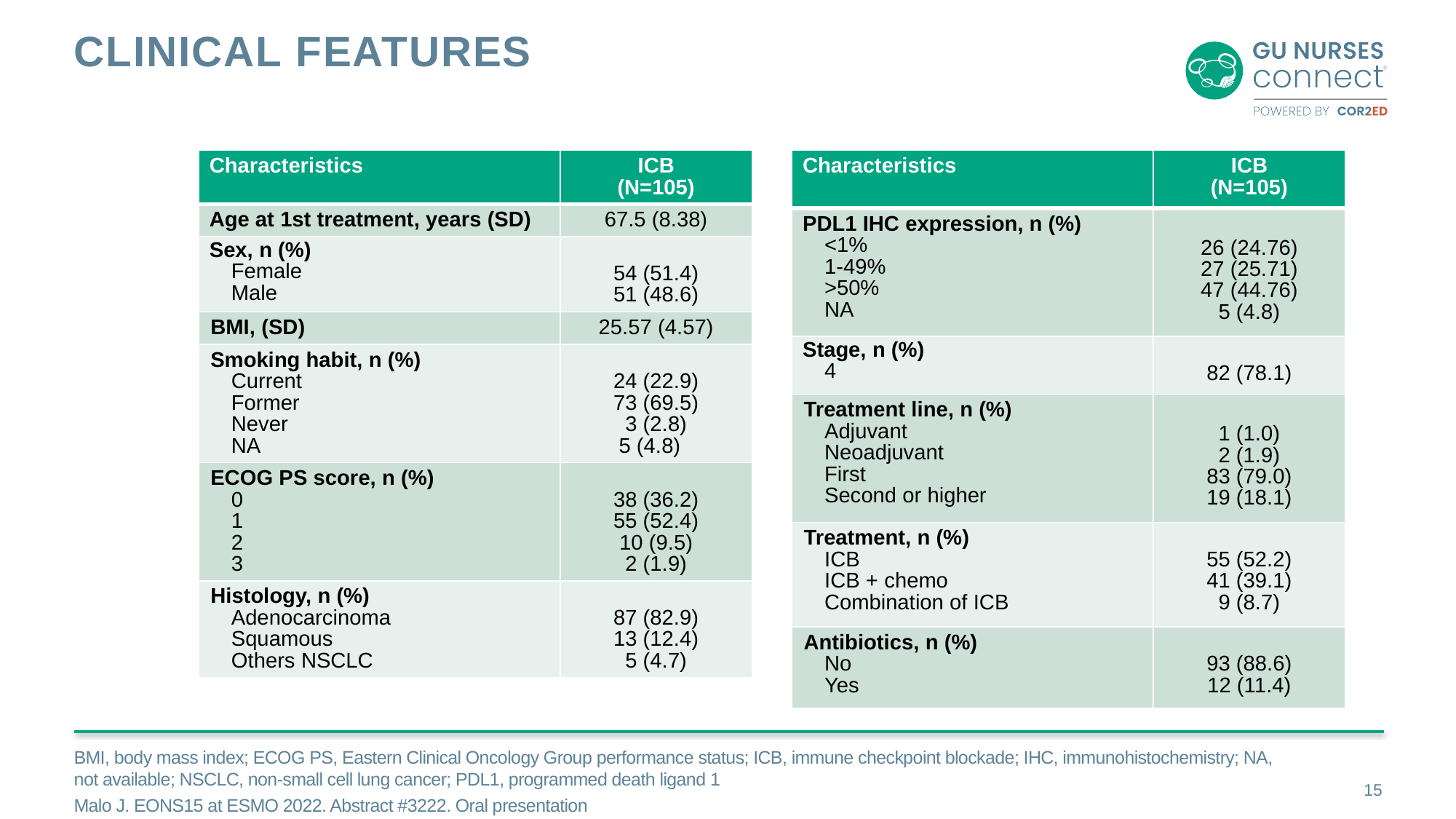

# Clinical features
| Characteristics | ICB (N=105) |
| --- | --- |
| Age at 1st treatment, years (SD) | 67.5 (8.38) |
| Sex, n (%) Female Male | 54 (51.4) 51 (48.6) |
| BMI, (SD) | 25.57 (4.57) |
| Smoking habit, n (%) Current Former Never NA | 24 (22.9) 73 (69.5) 3 (2.8) 5 (4.8) |
| ECOG PS score, n (%) 0 1 2 3 | 38 (36.2) 55 (52.4) 10 (9.5) 2 (1.9) |
| Histology, n (%) Adenocarcinoma Squamous Others NSCLC | 87 (82.9) 13 (12.4) 5 (4.7) |
| Characteristics | ICB (N=105) |
| --- | --- |
| PDL1 IHC expression, n (%) <1% 1-49% >50% NA | 26 (24.76) 27 (25.71) 47 (44.76) 5 (4.8) |
| Stage, n (%) 4 | 82 (78.1) |
| Treatment line, n (%) Adjuvant Neoadjuvant First Second or higher | 1 (1.0) 2 (1.9) 83 (79.0) 19 (18.1) |
| Treatment, n (%) ICB ICB + chemo Combination of ICB | 55 (52.2) 41 (39.1) 9 (8.7) |
| Antibiotics, n (%) No Yes | 93 (88.6) 12 (11.4) |
BMI, body mass index; ECOG PS, Eastern Clinical Oncology Group performance status; ICB, immune checkpoint blockade; IHC, immunohistochemistry; NA, not available; NSCLC, non-small cell lung cancer; PDL1, programmed death ligand 1
Malo J. EONS15 at ESMO 2022. Abstract #3222. Oral presentation
15